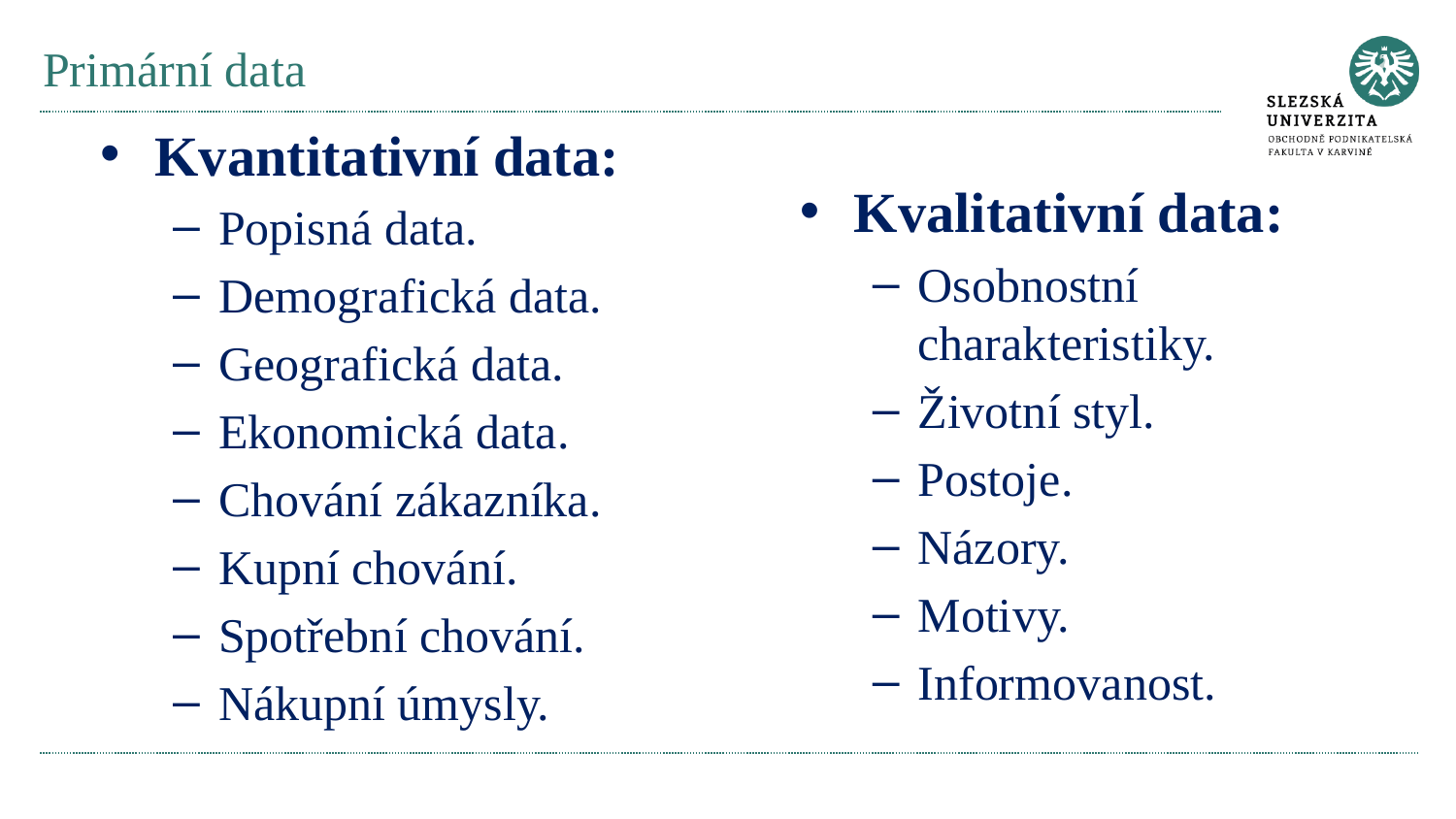

# Primární data
Kvantitativní data:
Popisná data.
Demografická data.
Geografická data.
Ekonomická data.
Chování zákazníka.
Kupní chování.
Spotřební chování.
Nákupní úmysly.
Kvalitativní data:
Osobnostní charakteristiky.
Životní styl.
Postoje.
Názory.
Motivy.
Informovanost.